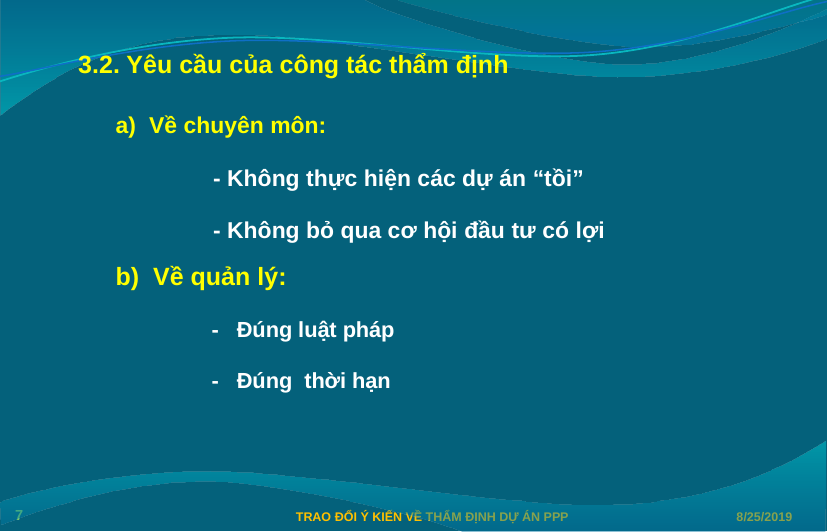

3.2. Yêu cầu của công tác thẩm định
a)  Về chuyên môn:
               - Không thực hiện các dự án “tồi”
               - Không bỏ qua cơ hội đầu tư có lợi
b)  Về quản lý:
                -   Đúng luật pháp
                -   Đúng  thời hạn